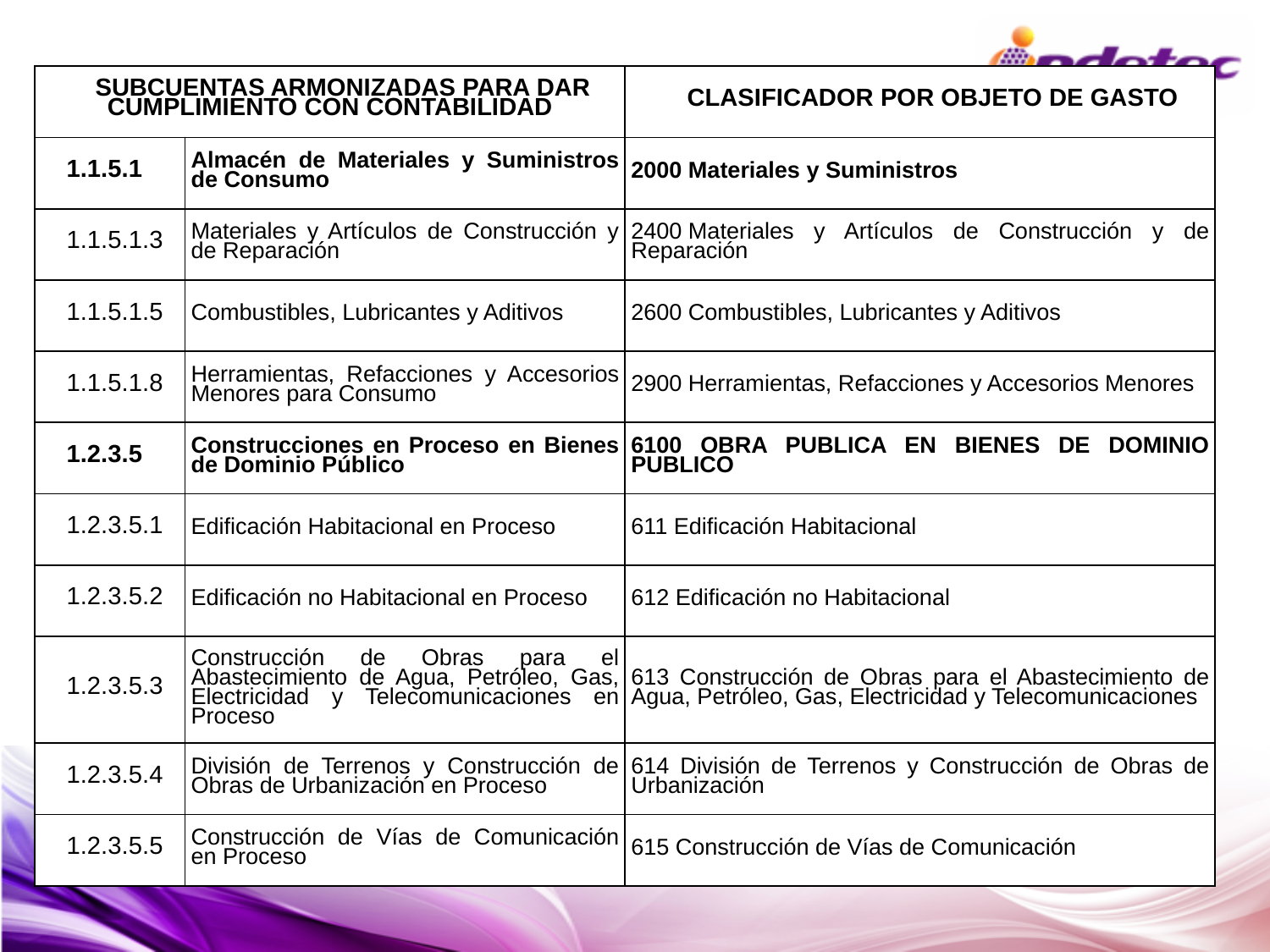

| Subcuentas armonizadas para dar cumplimiento con Contabilidad |  | CLASIFICADOR POR OBJETO DE GASTO |
| --- | --- | --- |
| 1.1.5.1 | Almacén de Materiales y Suministros de Consumo | 2000 Materiales y Suministros |
| 1.1.5.1.3 | Materiales y Artículos de Construcción y de Reparación | 2400 Materiales y Artículos de Construcción y de Reparación |
| 1.1.5.1.5 | Combustibles, Lubricantes y Aditivos | 2600 Combustibles, Lubricantes y Aditivos |
| 1.1.5.1.8 | Herramientas, Refacciones y Accesorios Menores para Consumo | 2900 Herramientas, Refacciones y Accesorios Menores |
| 1.2.3.5 | Construcciones en Proceso en Bienes de Dominio Público | 6100 OBRA PUBLICA EN BIENES DE DOMINIO PUBLICO |
| 1.2.3.5.1 | Edificación Habitacional en Proceso | 611 Edificación Habitacional |
| 1.2.3.5.2 | Edificación no Habitacional en Proceso | 612 Edificación no Habitacional |
| 1.2.3.5.3 | Construcción de Obras para el Abastecimiento de Agua, Petróleo, Gas, Electricidad y Telecomunicaciones en Proceso | 613 Construcción de Obras para el Abastecimiento de Agua, Petróleo, Gas, Electricidad y Telecomunicaciones |
| 1.2.3.5.4 | División de Terrenos y Construcción de Obras de Urbanización en Proceso | 614 División de Terrenos y Construcción de Obras de Urbanización |
| 1.2.3.5.5 | Construcción de Vías de Comunicación en Proceso | 615 Construcción de Vías de Comunicación |